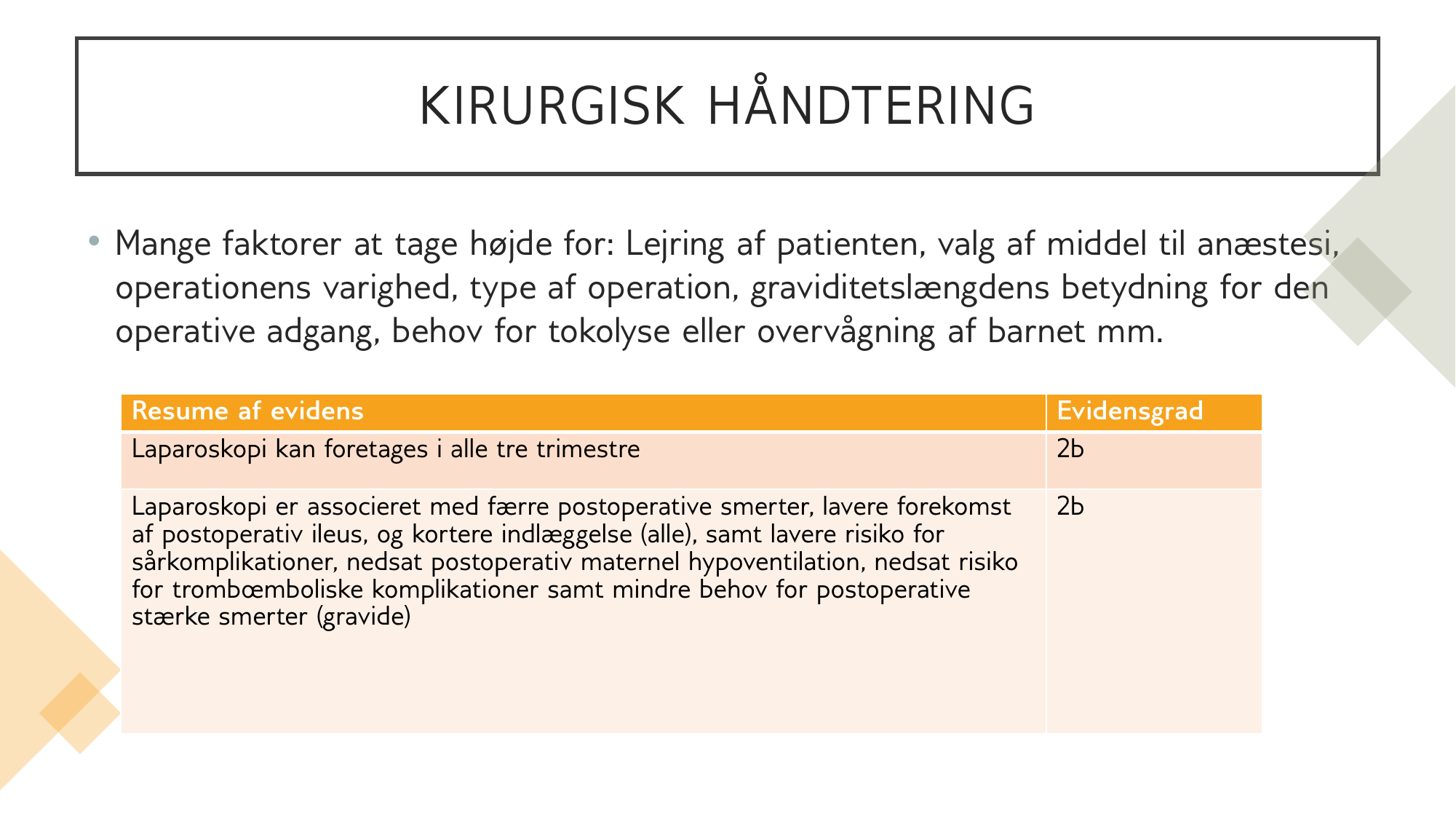

# Kirurgisk håndtering

Mange faktorer at tage højde for: Lejring af patienten, valg af middel til anæstesi, operationens varighed, type af operation, graviditetslængdens betydning for den operative adgang, behov for tokolyse eller overvågning af barnet mm.

| Resume af evidens | Evidensgrad |
| --- | --- |
| Laparoskopi kan foretages i alle tre trimestre | 2b |
| Laparoskopi er associeret med færre postoperative smerter, lavere forekomst af postoperativ ileus, og kortere indlæggelse (alle), samt lavere risiko for sårkomplikationer, nedsat postoperativ maternel hypoventilation, nedsat risiko for tromboemboliske komplikationer samt mindre behov for postoperative stærke smerter (gravide) | 2b |